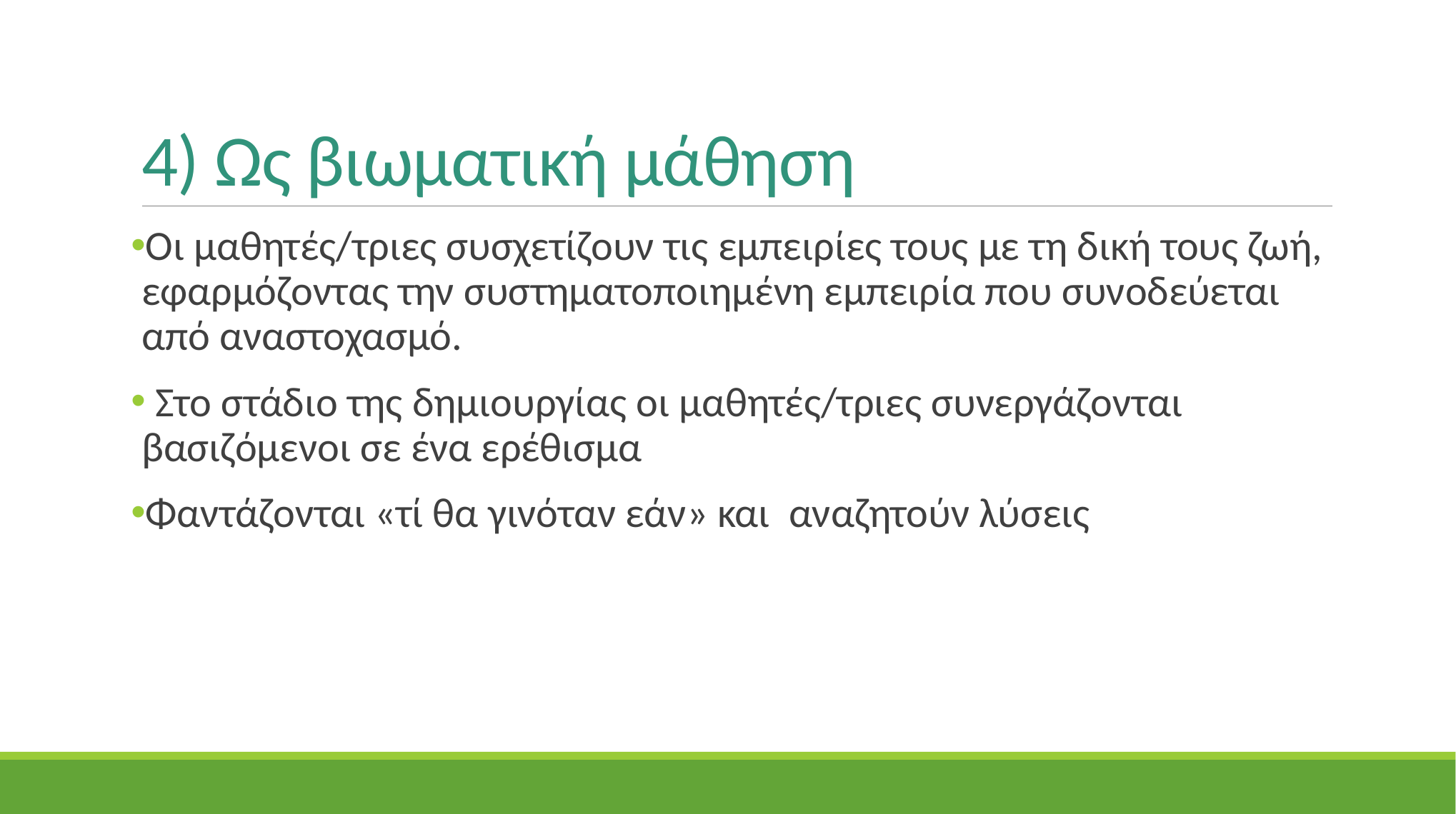

# 4) Ως βιωματική μάθηση
Οι μαθητές/τριες συσχετίζουν τις εμπειρίες τους με τη δική τους ζωή, εφαρμόζοντας την συστηματοποιημένη εμπειρία που συνοδεύεται από αναστοχασμό.
 Στο στάδιο της δημιουργίας οι μαθητές/τριες συνεργάζονται βασιζόμενοι σε ένα ερέθισμα
Φαντάζονται «τί θα γινόταν εάν» και  αναζητούν λύσεις